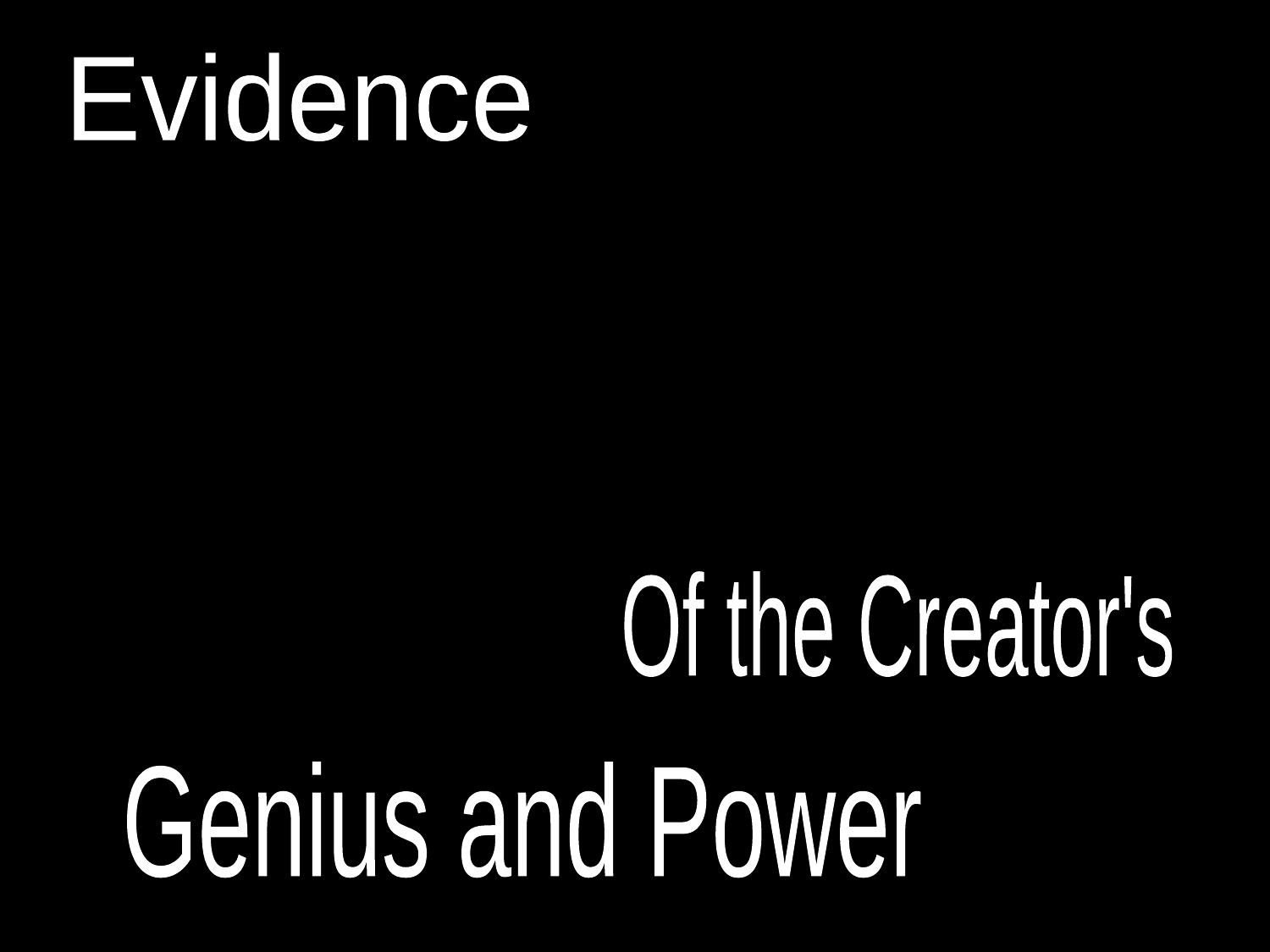

Evidence
Of the Creator's
Genius and Power